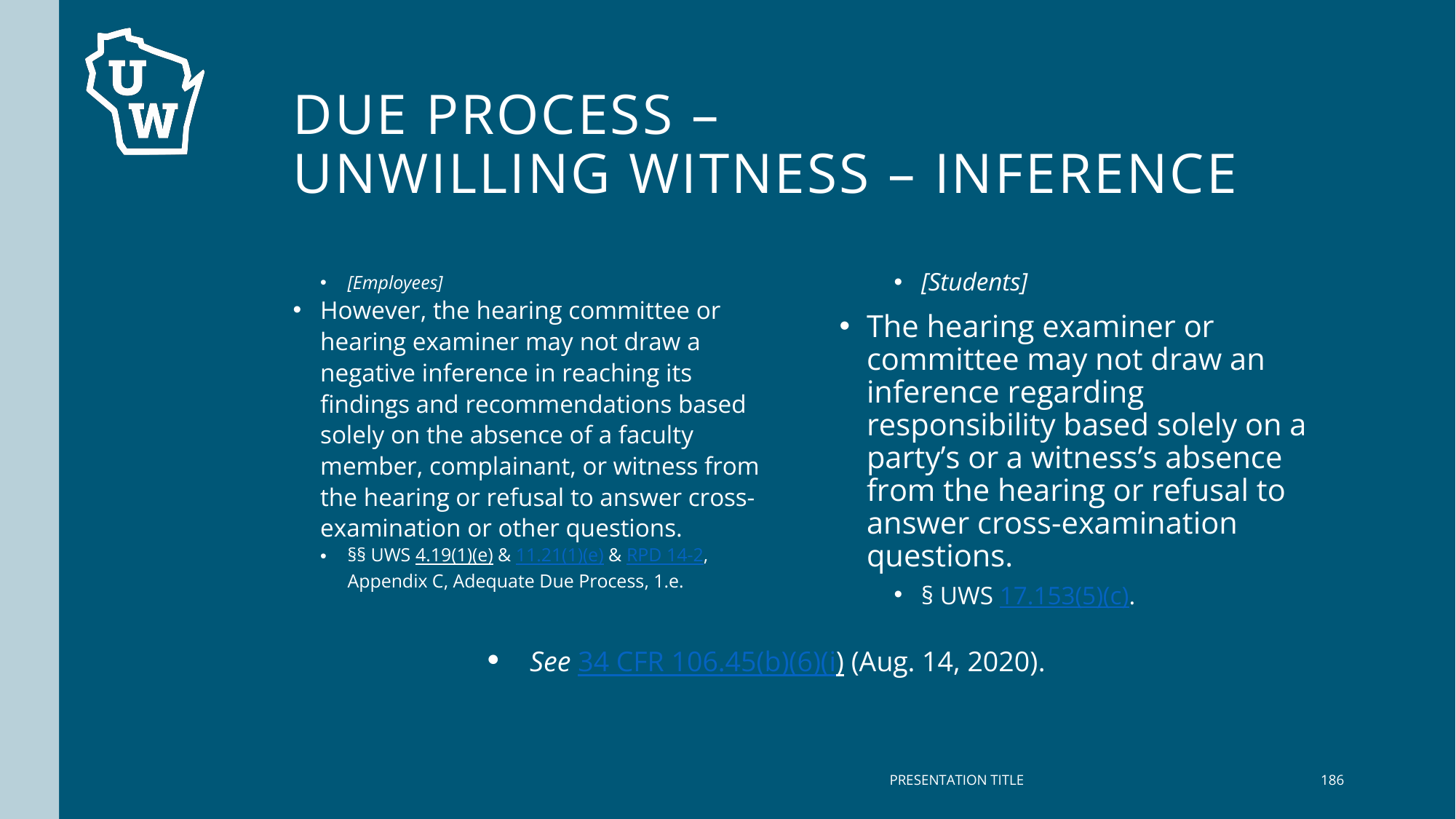

# Due Process – unwilling witness – Inference
[Employees]
However, the hearing committee or hearing examiner may not draw a negative inference in reaching its findings and recommendations based solely on the absence of a faculty member, complainant, or witness from the hearing or refusal to answer cross-examination or other questions.
§§ UWS 4.19(1)(e) & 11.21(1)(e) & RPD 14-2, Appendix C, Adequate Due Process, 1.e.

[Students]
The hearing examiner or committee may not draw an inference regarding responsibility based solely on a party’s or a witness’s absence from the hearing or refusal to answer cross-examination questions.
§ UWS 17.153(5)(c).
See 34 CFR 106.45(b)(6)(i) (Aug. 14, 2020).
PRESENTATION TITLE
186